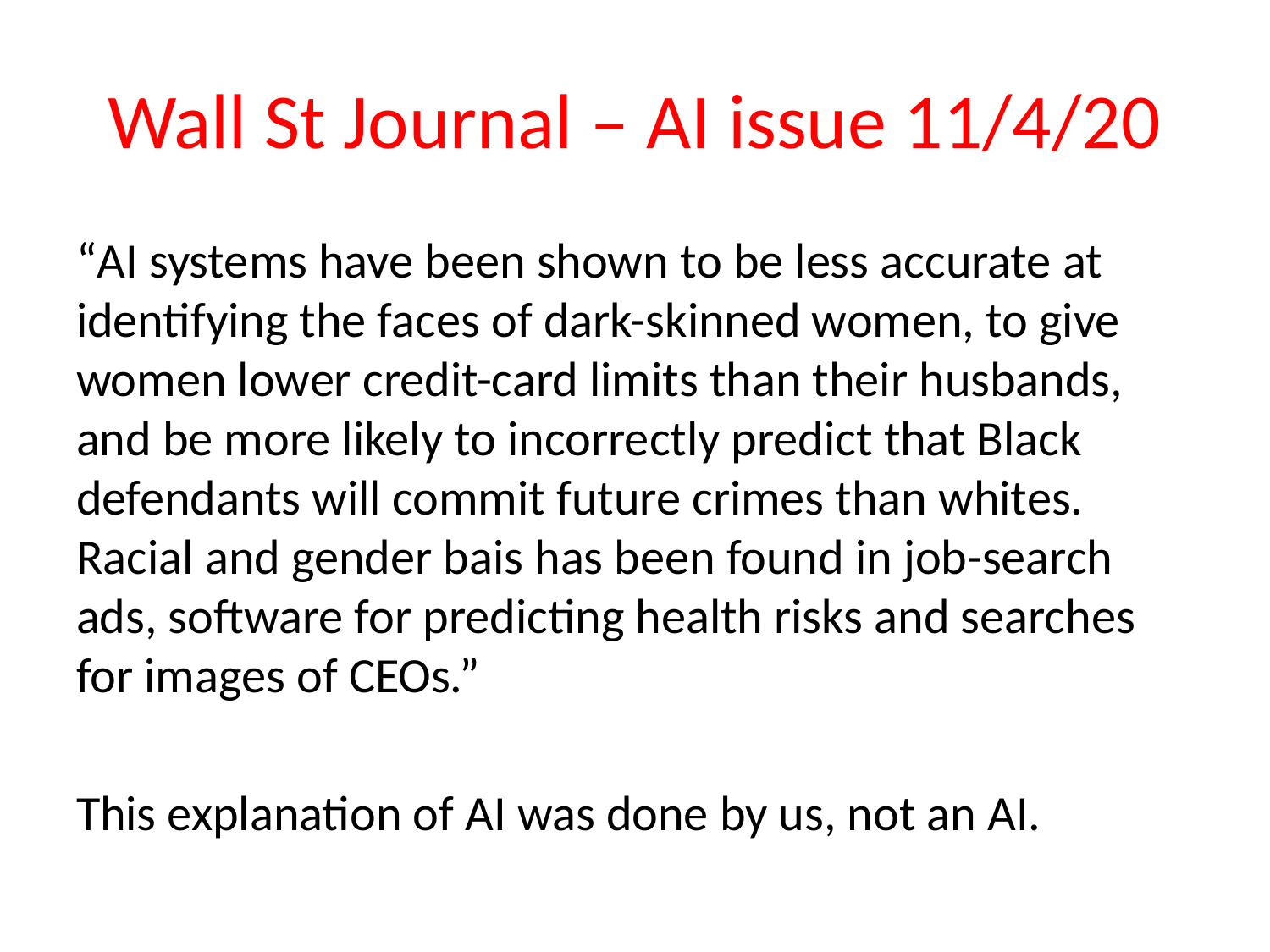

# Wall St Journal – AI issue 11/4/20
“AI systems have been shown to be less accurate at identifying the faces of dark-skinned women, to give women lower credit-card limits than their husbands, and be more likely to incorrectly predict that Black defendants will commit future crimes than whites. Racial and gender bais has been found in job-search ads, software for predicting health risks and searches for images of CEOs.”

This explanation of AI was done by us, not an AI.